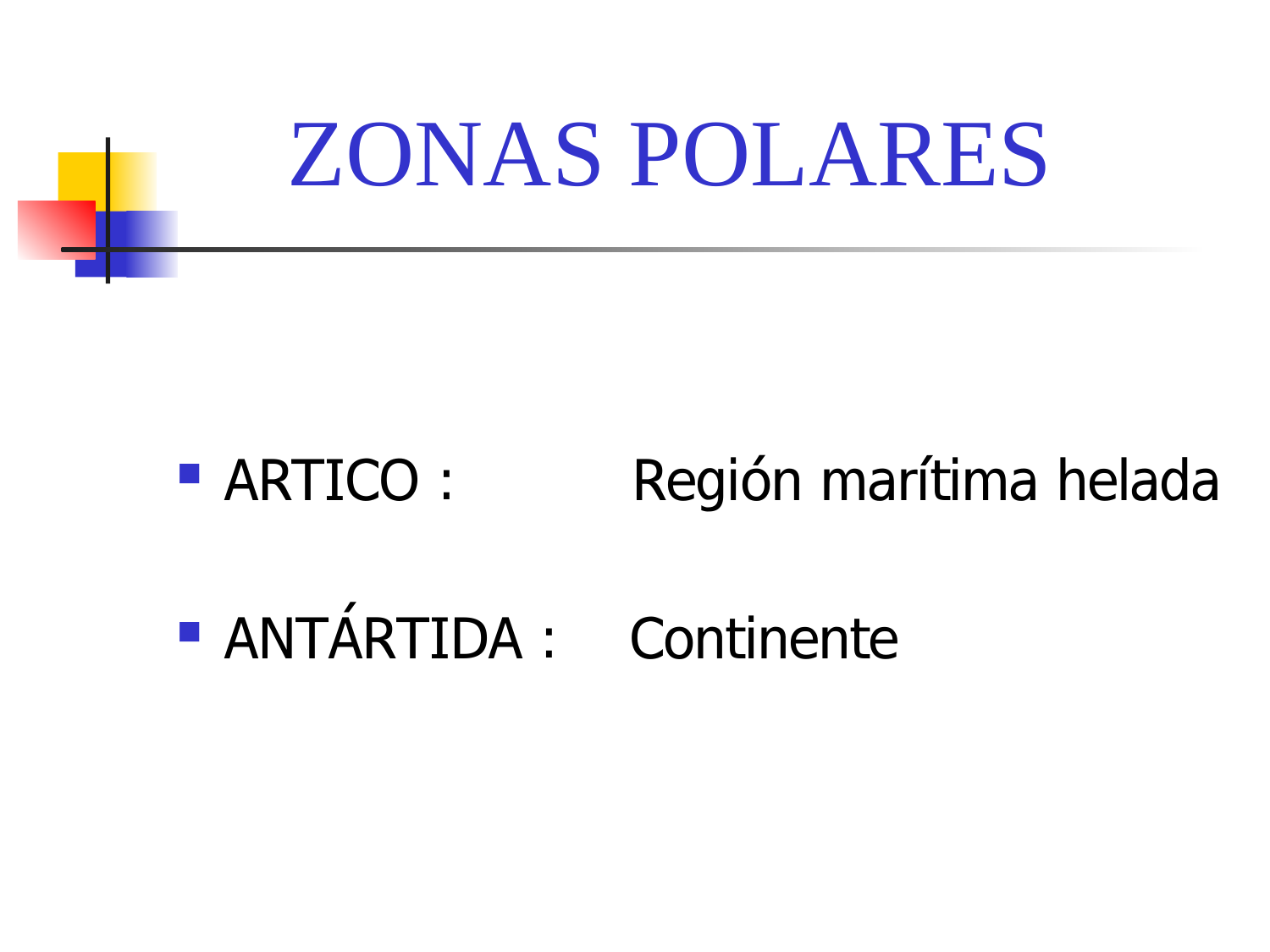

ZONAS POLARES

ARTICO :          Región marítima helada

ANTÁRTIDA :    Continente